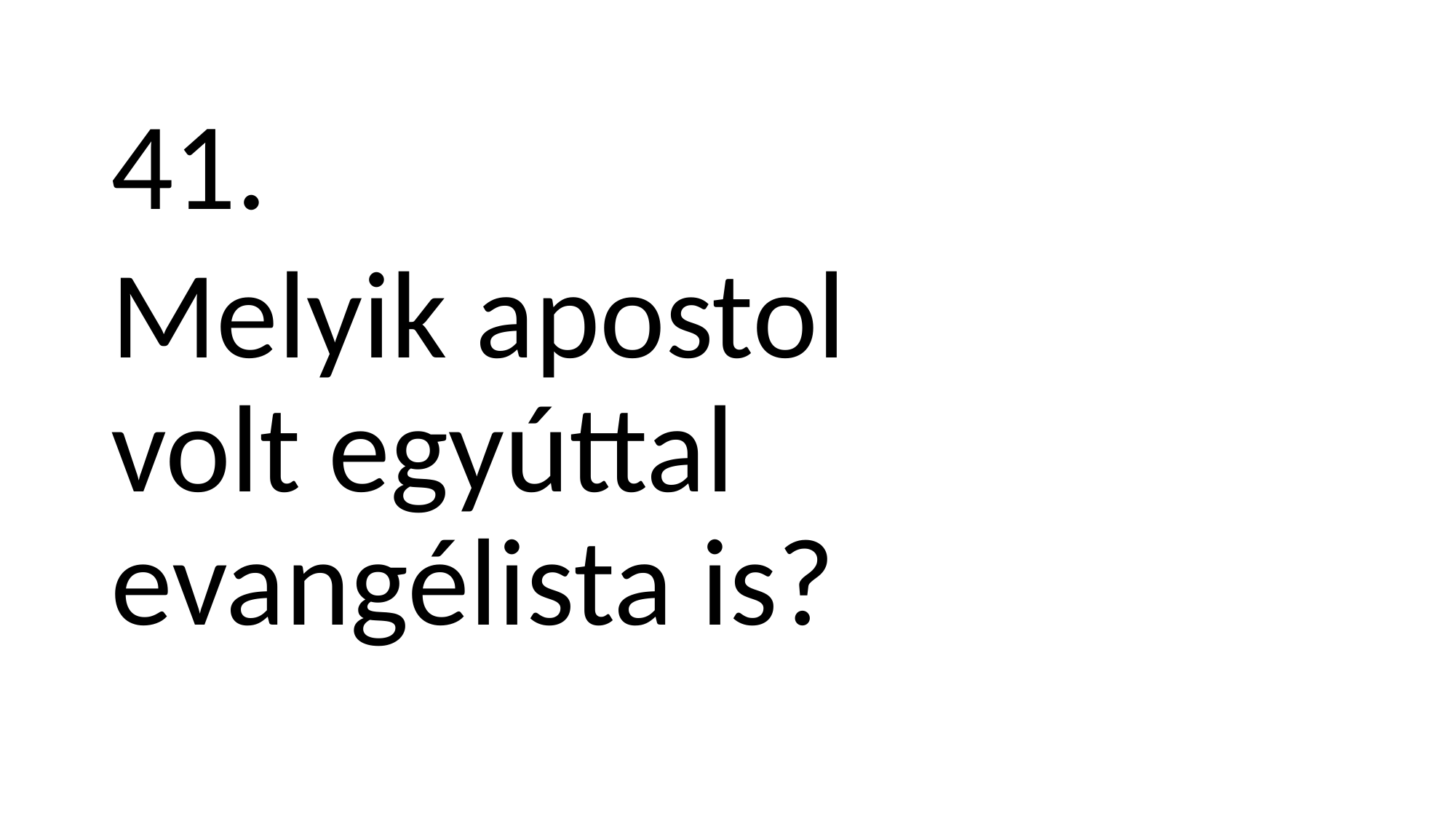

41.
Melyik apostol volt egyúttal evangélista is?